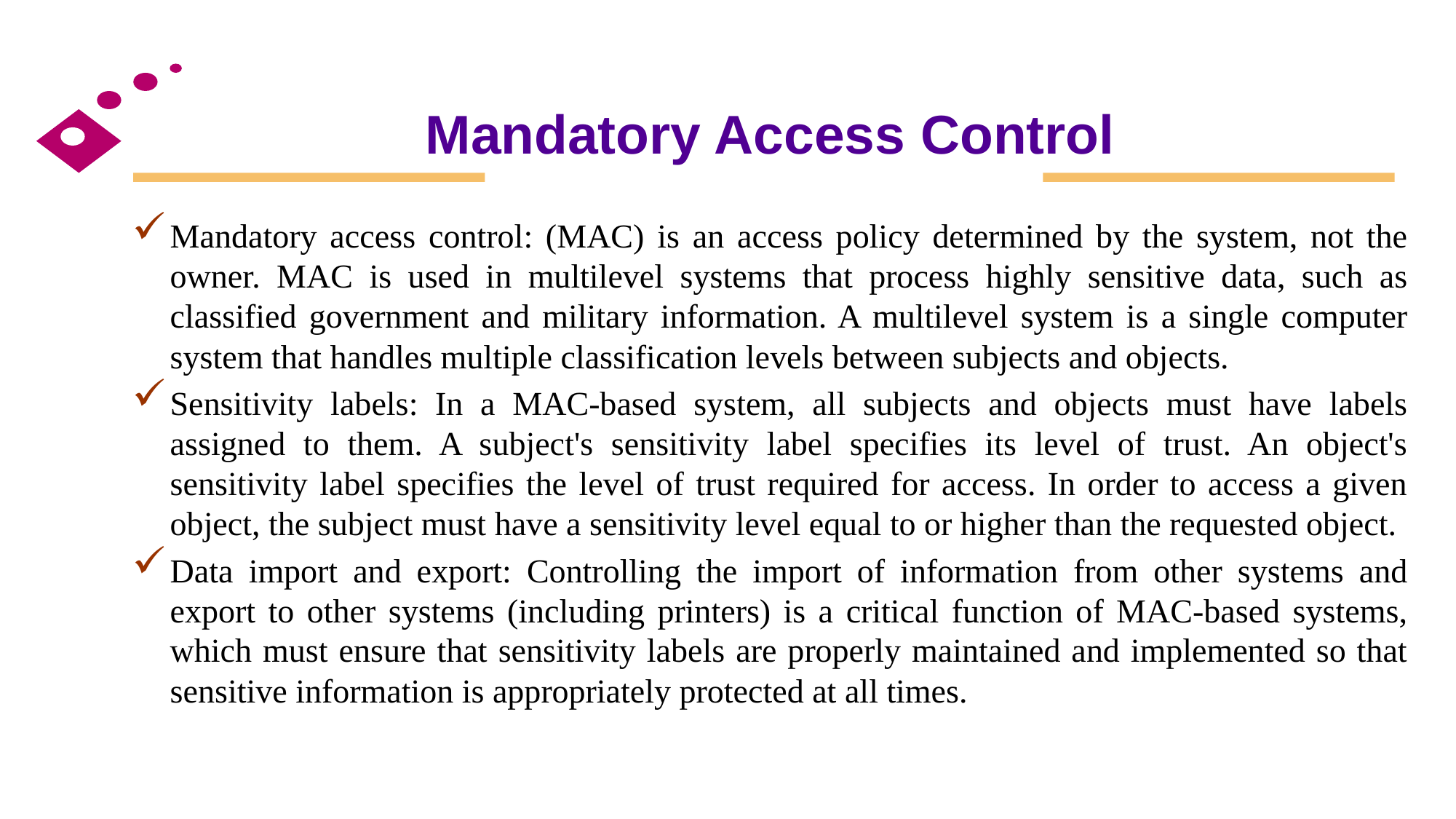

# Mandatory Access Control
Mandatory access control: (MAC) is an access policy determined by the system, not the owner. MAC is used in multilevel systems that process highly sensitive data, such as classified government and military information. A multilevel system is a single computer system that handles multiple classification levels between subjects and objects.
Sensitivity labels: In a MAC-based system, all subjects and objects must have labels assigned to them. A subject's sensitivity label specifies its level of trust. An object's sensitivity label specifies the level of trust required for access. In order to access a given object, the subject must have a sensitivity level equal to or higher than the requested object.
Data import and export: Controlling the import of information from other systems and export to other systems (including printers) is a critical function of MAC-based systems, which must ensure that sensitivity labels are properly maintained and implemented so that sensitive information is appropriately protected at all times.